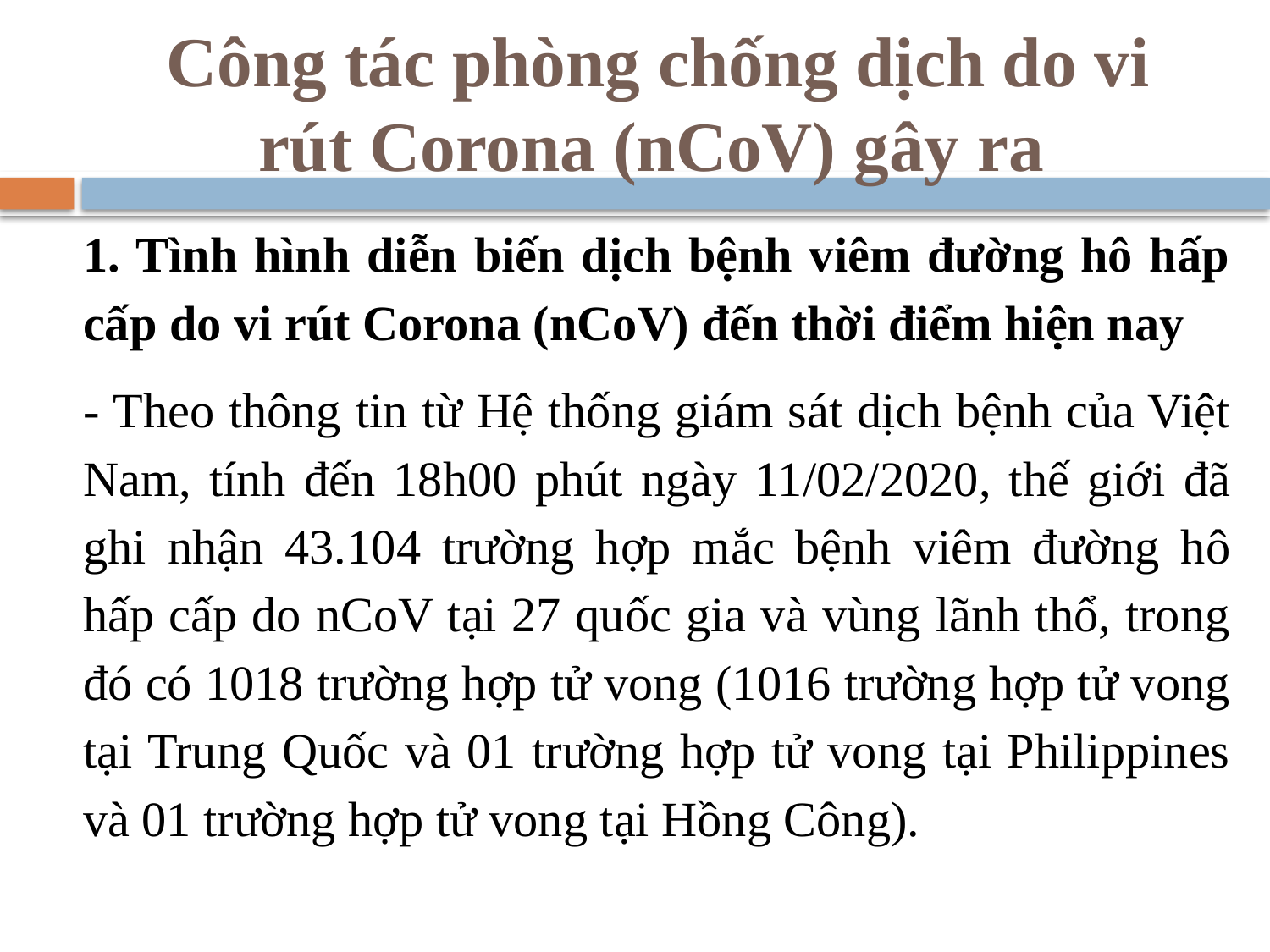

# Công tác phòng chống dịch do vi rút Corona (nCoV) gây ra
1. Tình hình diễn biến dịch bệnh viêm đường hô hấp cấp do vi rút Corona (nCoV) đến thời điểm hiện nay
- Theo thông tin từ Hệ thống giám sát dịch bệnh của Việt Nam, tính đến 18h00 phút ngày 11/02/2020, thế giới đã ghi nhận 43.104 trường hợp mắc bệnh viêm đường hô hấp cấp do nCoV tại 27 quốc gia và vùng lãnh thổ, trong đó có 1018 trường hợp tử vong (1016 trường hợp tử vong tại Trung Quốc và 01 trường hợp tử vong tại Philippines và 01 trường hợp tử vong tại Hồng Công).